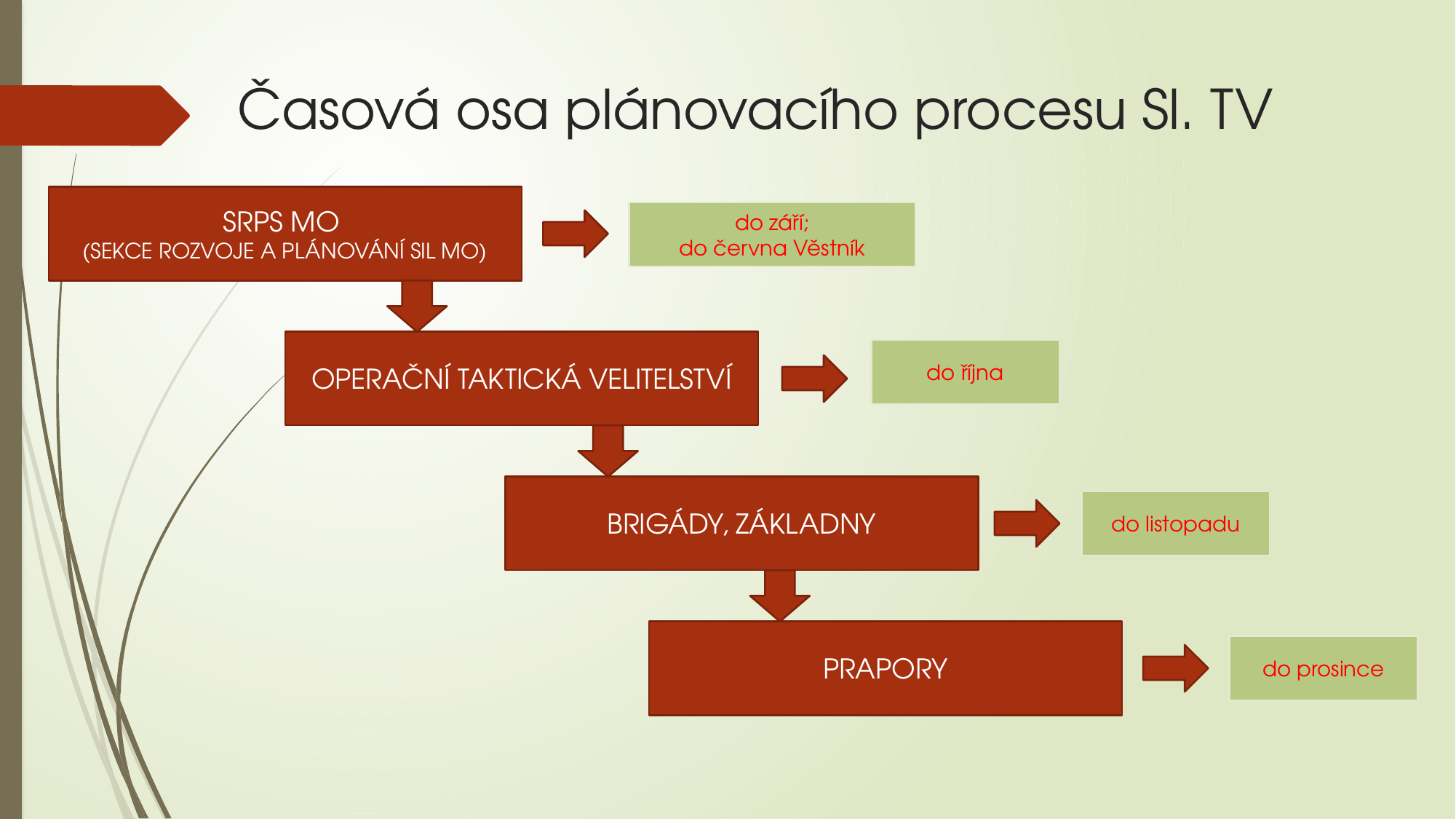

# Časová osa plánovacího procesu Sl. TV
SRPS MO
(SEKCE ROZVOJE A PLÁNOVÁNÍ SIL MO)
do září;
do června Věstník

OPERAČNÍ TAKTICKÁ VELITELSTVÍ
do října

BRIGÁDY, ZÁKLADNY
do listopadu

PRAPORY
do prosince